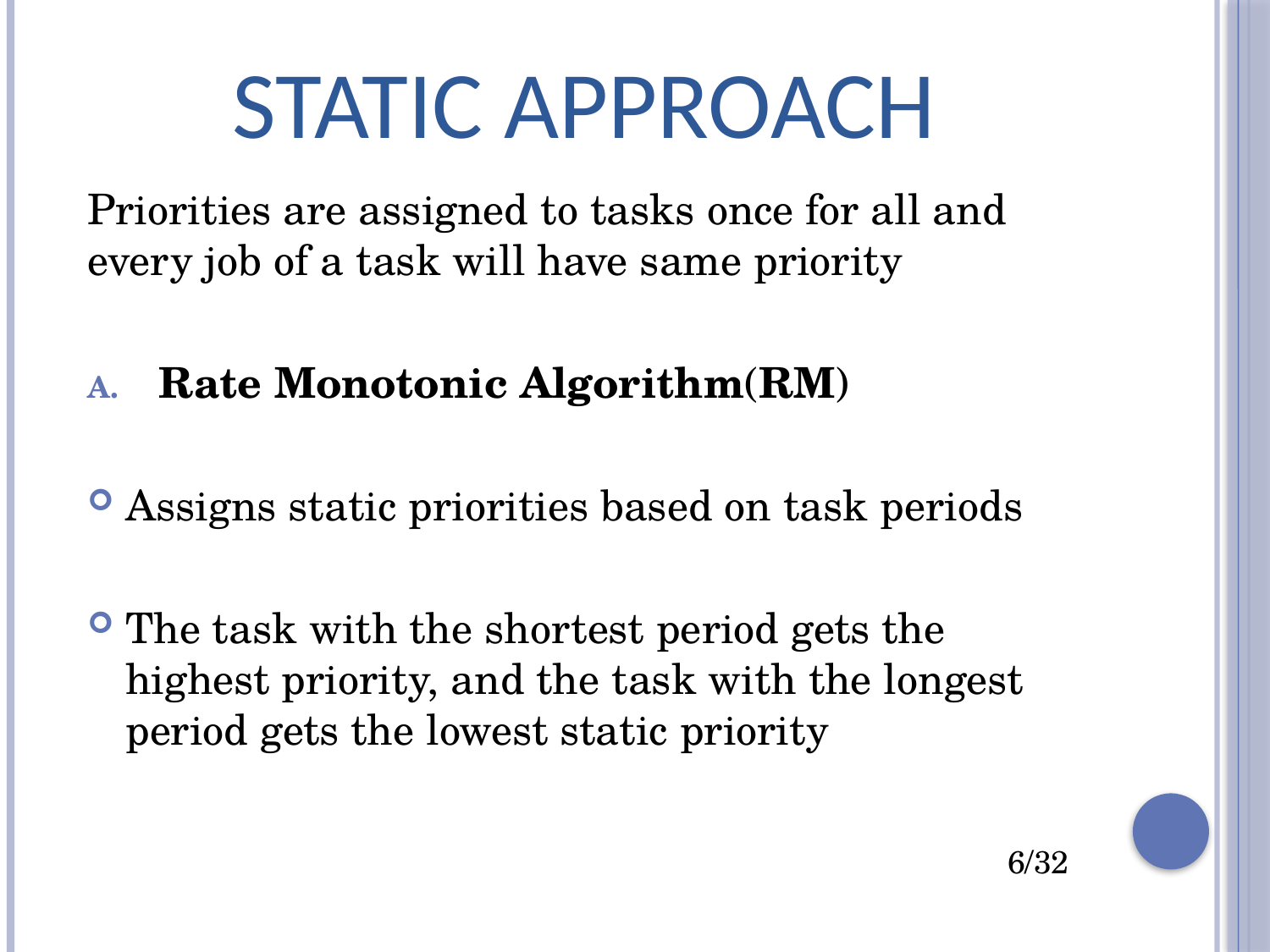

# STATIC APPROACH
Priorities are assigned to tasks once for all and every job of a task will have same priority

Rate Monotonic Algorithm(RM)

Assigns static priorities based on task periods

The task with the shortest period gets the highest priority, and the task with the longest period gets the lowest static priority
6/32